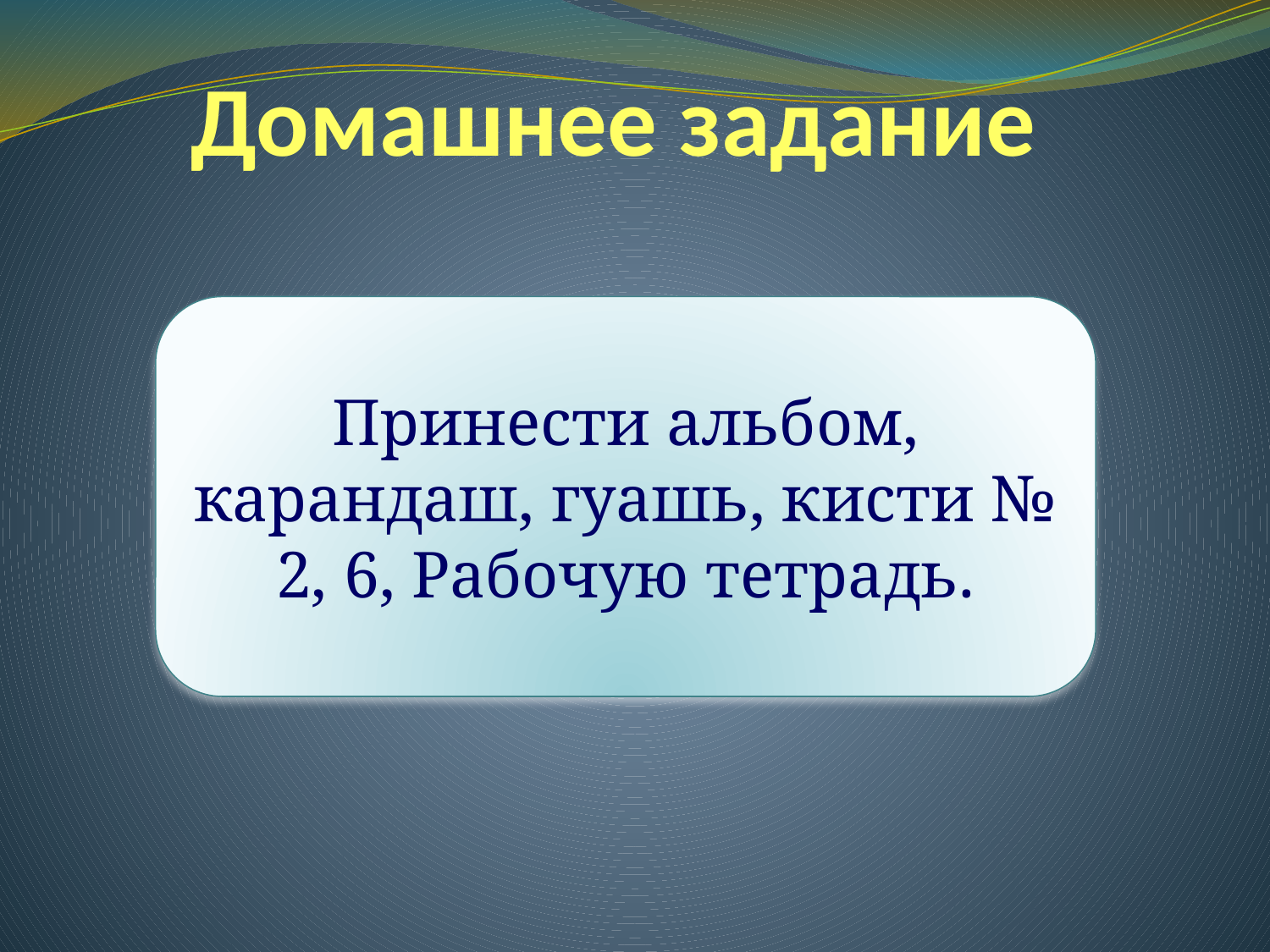

# Домашнее задание

Принести альбом, карандаш, гуашь, кисти № 2, 6, Рабочую тетрадь.